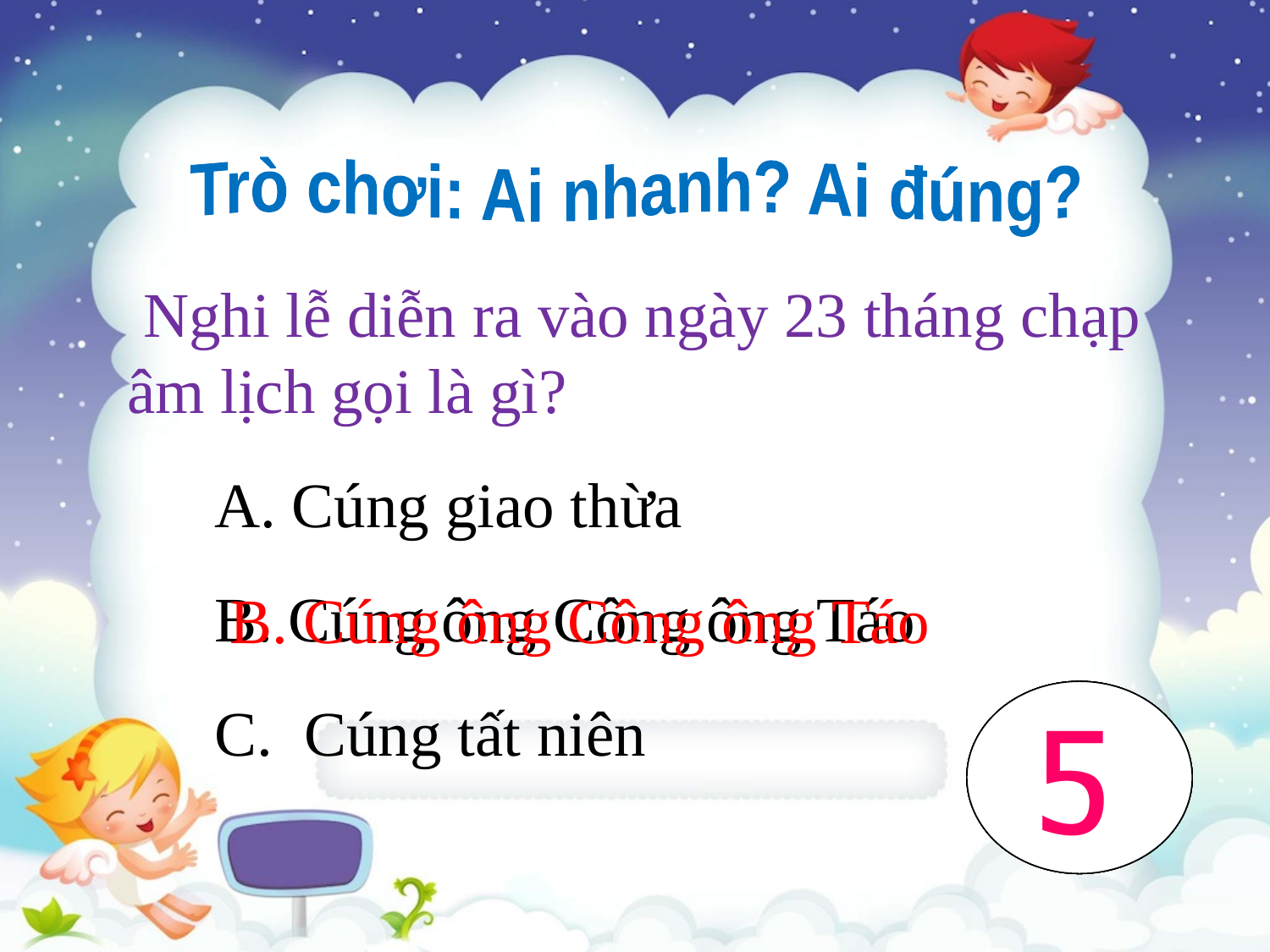

Trò chơi: Ai nhanh? Ai đúng?
 Nghi lễ diễn ra vào ngày 23 tháng chạp âm lịch gọi là gì?
A. Cúng giao thừa
B. Cúng ông Công ông Táo
C.  Cúng tất niên
B. Cúng ông Công ông Táo
0
1
2
3
4
5